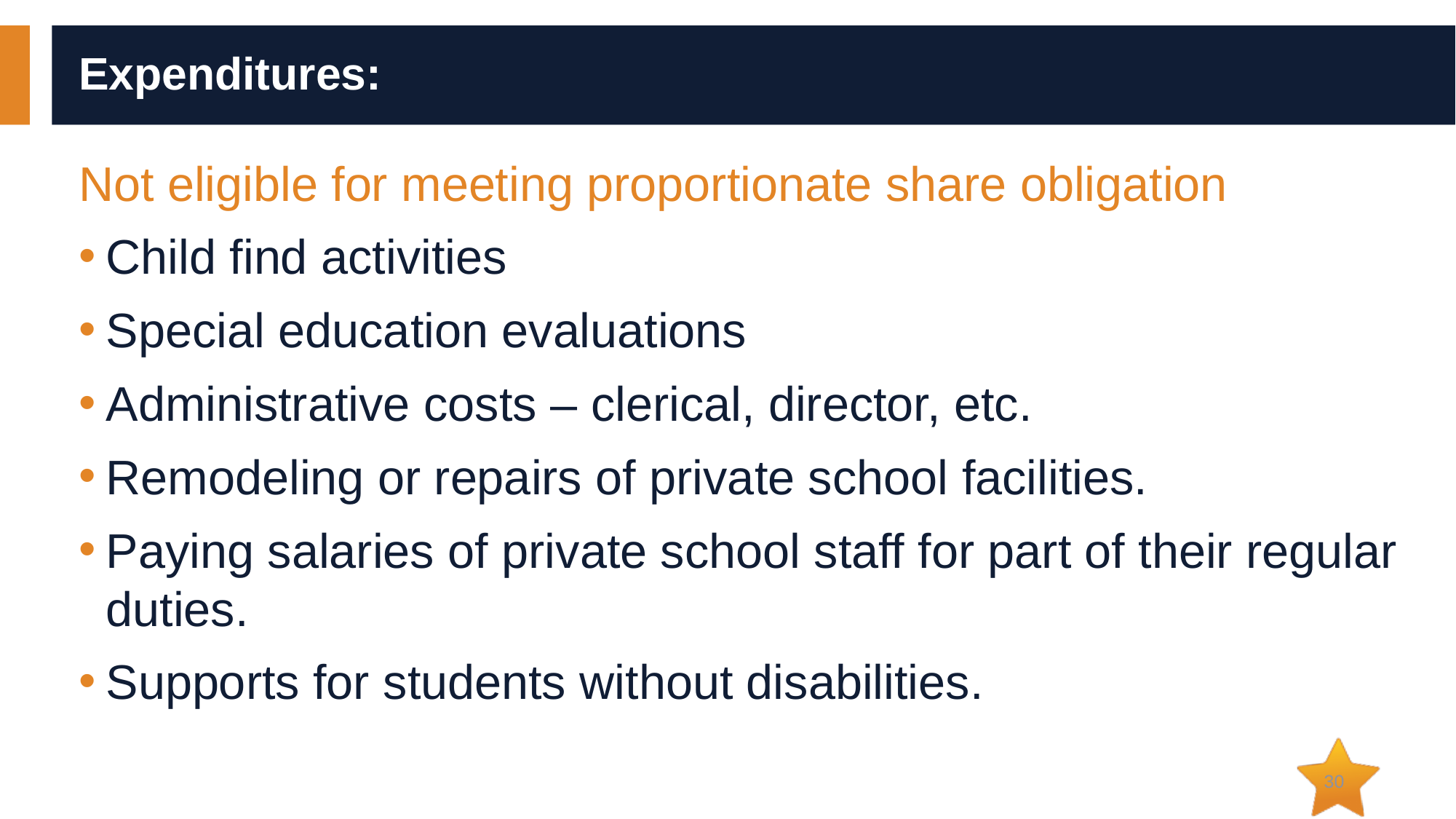

# Expenditures:
Not eligible for meeting proportionate share obligation
Child find activities
Special education evaluations
Administrative costs – clerical, director, etc.
Remodeling or repairs of private school facilities.
Paying salaries of private school staff for part of their regular duties.
Supports for students without disabilities.

30